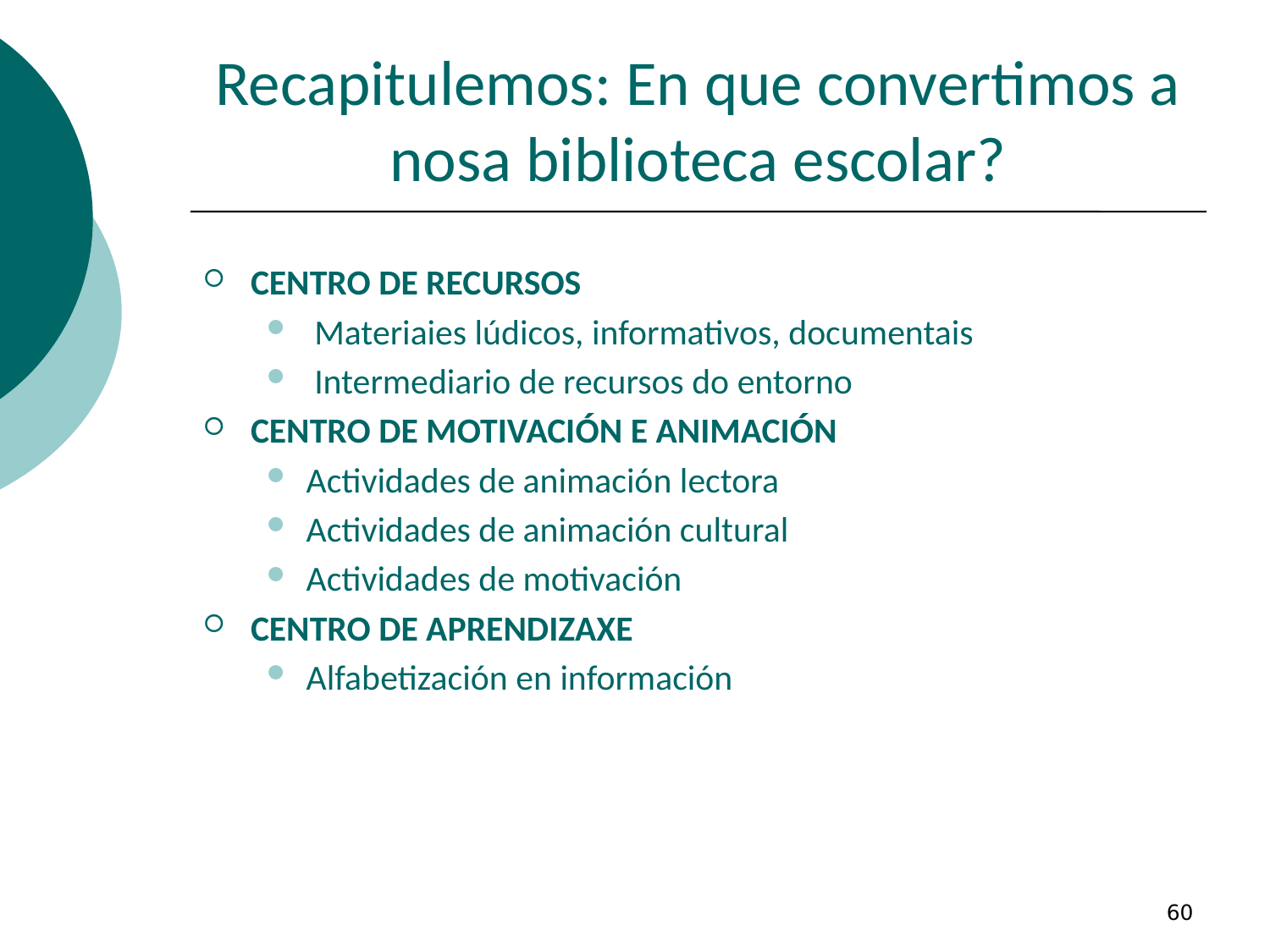

# Recapitulemos: En que convertimos a nosa biblioteca escolar?
CENTRO DE RECURSOS
 Materiaies lúdicos, informativos, documentais
 Intermediario de recursos do entorno
CENTRO DE MOTIVACIÓN E ANIMACIÓN
Actividades de animación lectora
Actividades de animación cultural
Actividades de motivación
CENTRO DE APRENDIZAXE
Alfabetización en información
60